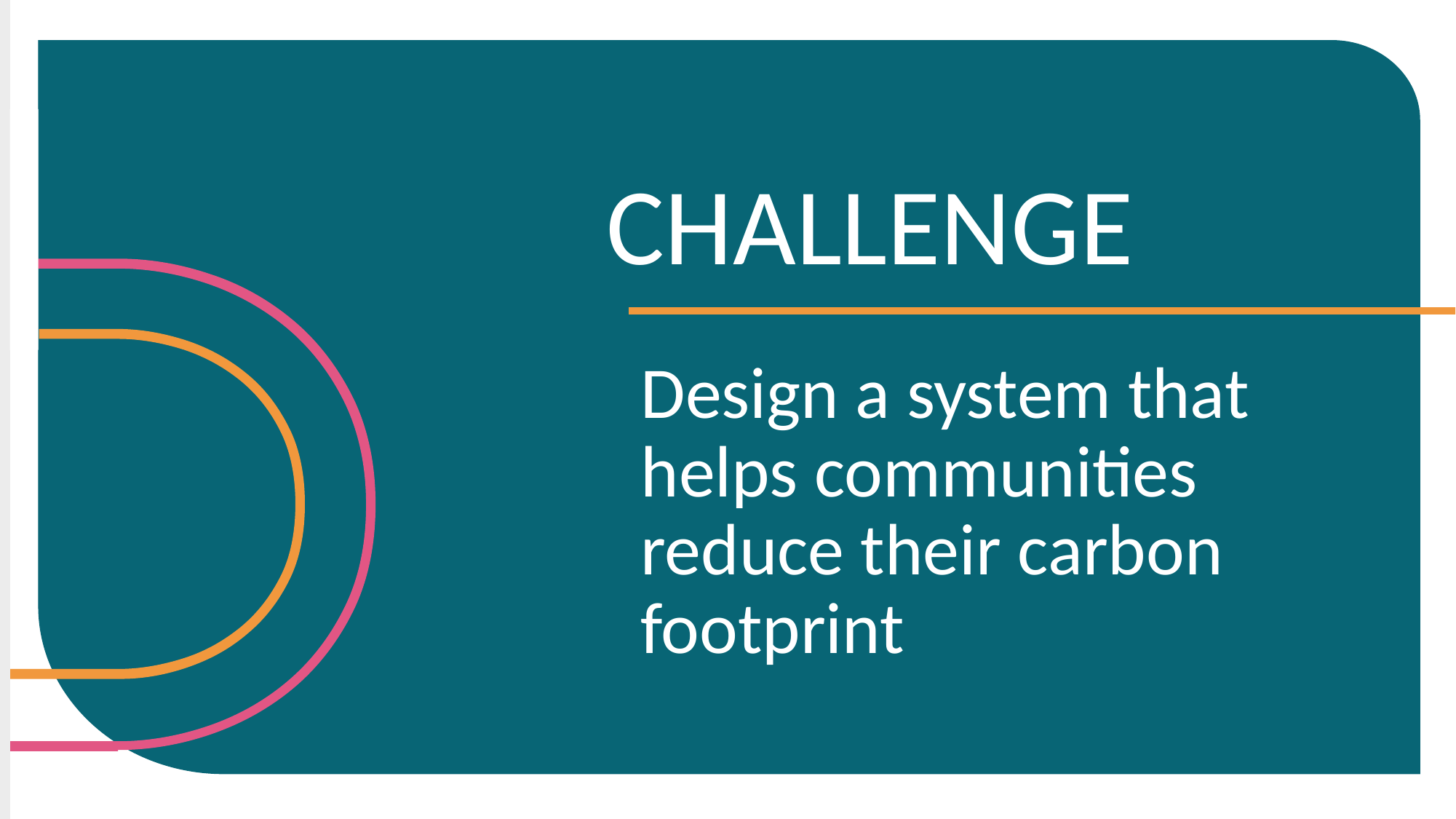

CHALLENGE
Design a system that helps communities reduce their carbon footprint